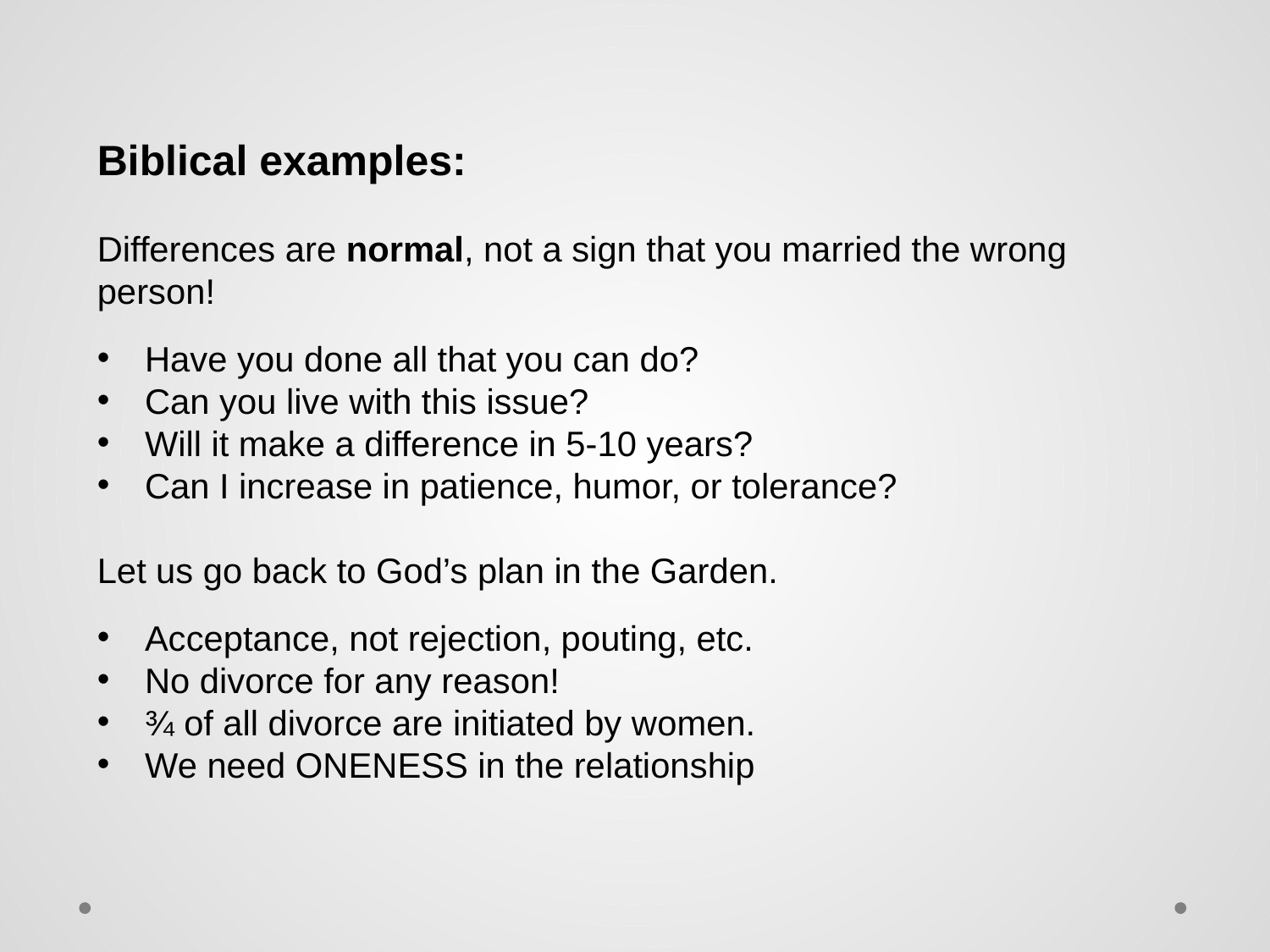

Biblical examples:

Differences are normal, not a sign that you married the wrong person!

Have you done all that you can do?
Can you live with this issue?
Will it make a difference in 5-10 years?
Can I increase in patience, humor, or tolerance?

Let us go back to God’s plan in the Garden.

Acceptance, not rejection, pouting, etc.
No divorce for any reason!
¾ of all divorce are initiated by women.
We need ONENESS in the relationship